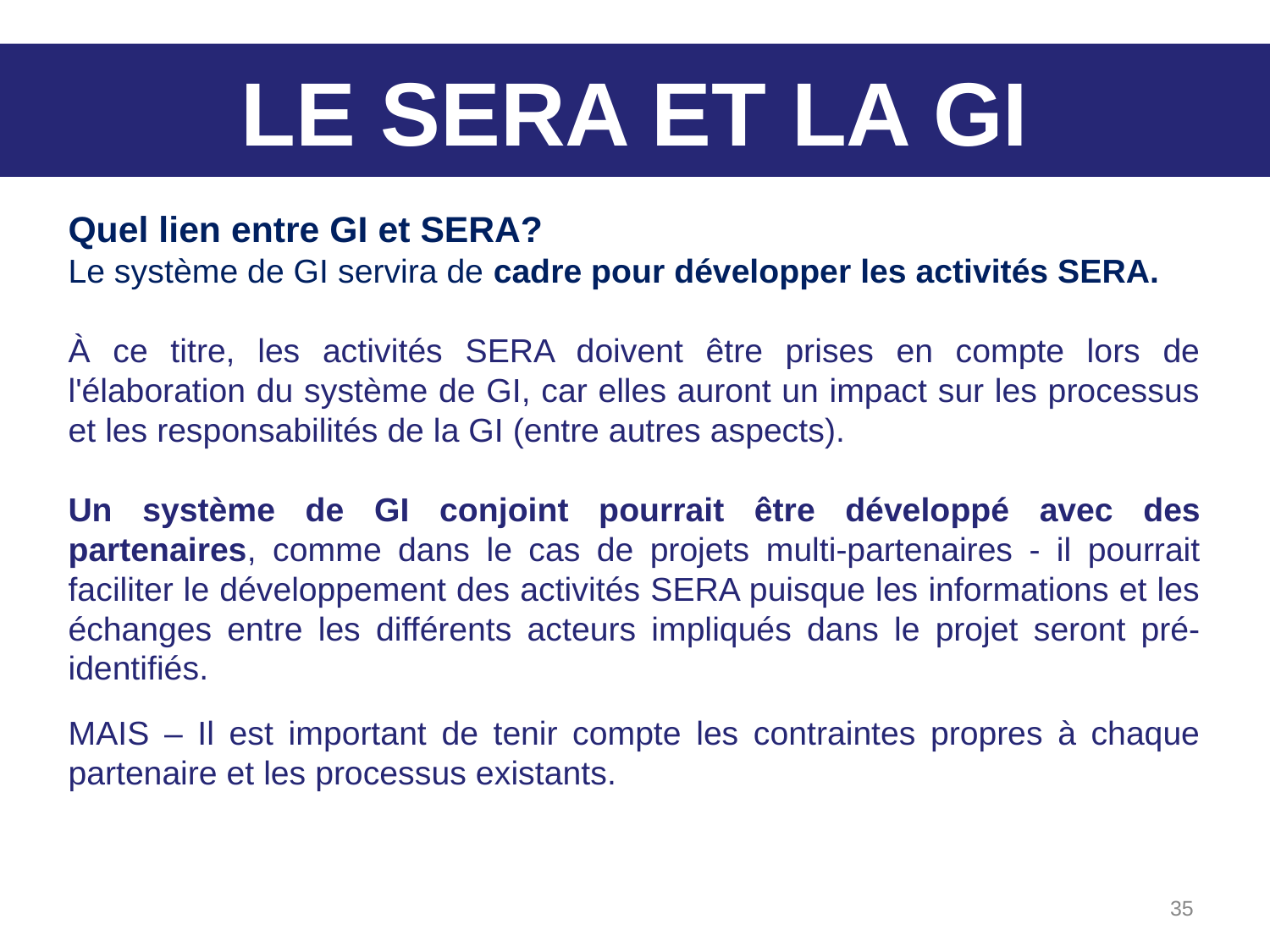

LE SERA ET LA GI
Quel lien entre GI et SERA?
Le système de GI servira de cadre pour développer les activités SERA.

À ce titre, les activités SERA doivent être prises en compte lors de l'élaboration du système de GI, car elles auront un impact sur les processus et les responsabilités de la GI (entre autres aspects).

Un système de GI conjoint pourrait être développé avec des partenaires, comme dans le cas de projets multi-partenaires - il pourrait faciliter le développement des activités SERA puisque les informations et les échanges entre les différents acteurs impliqués dans le projet seront pré-identifiés.

MAIS – Il est important de tenir compte les contraintes propres à chaque partenaire et les processus existants.

35